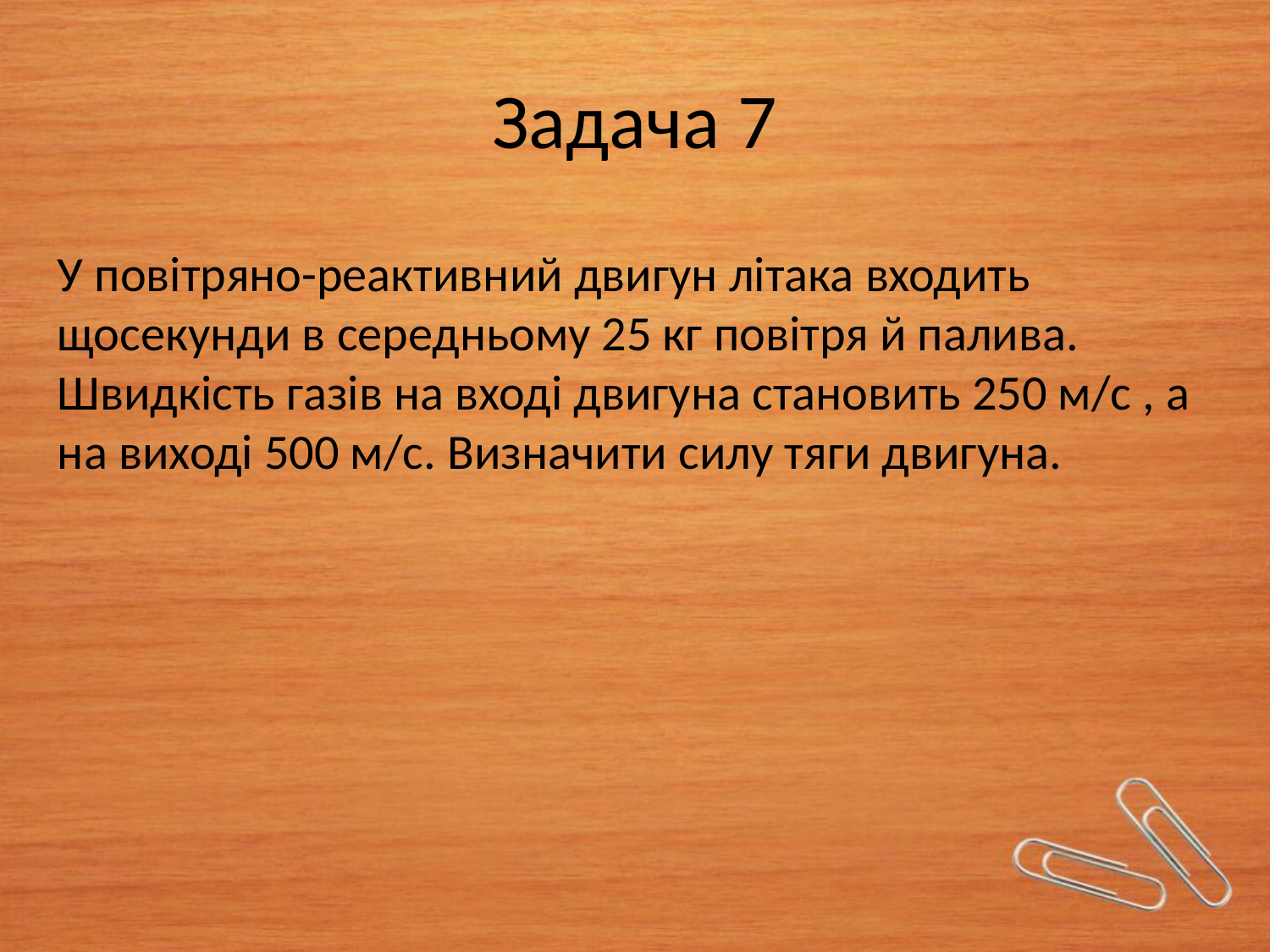

# Задача 7
У повітряно-реактивний двигун літака входить щосекунди в середньому 25 кг повітря й палива. Швидкість газів на вході двигуна становить 250 м/с , а на виході 500 м/с. Визначити силу тяги двигуна.